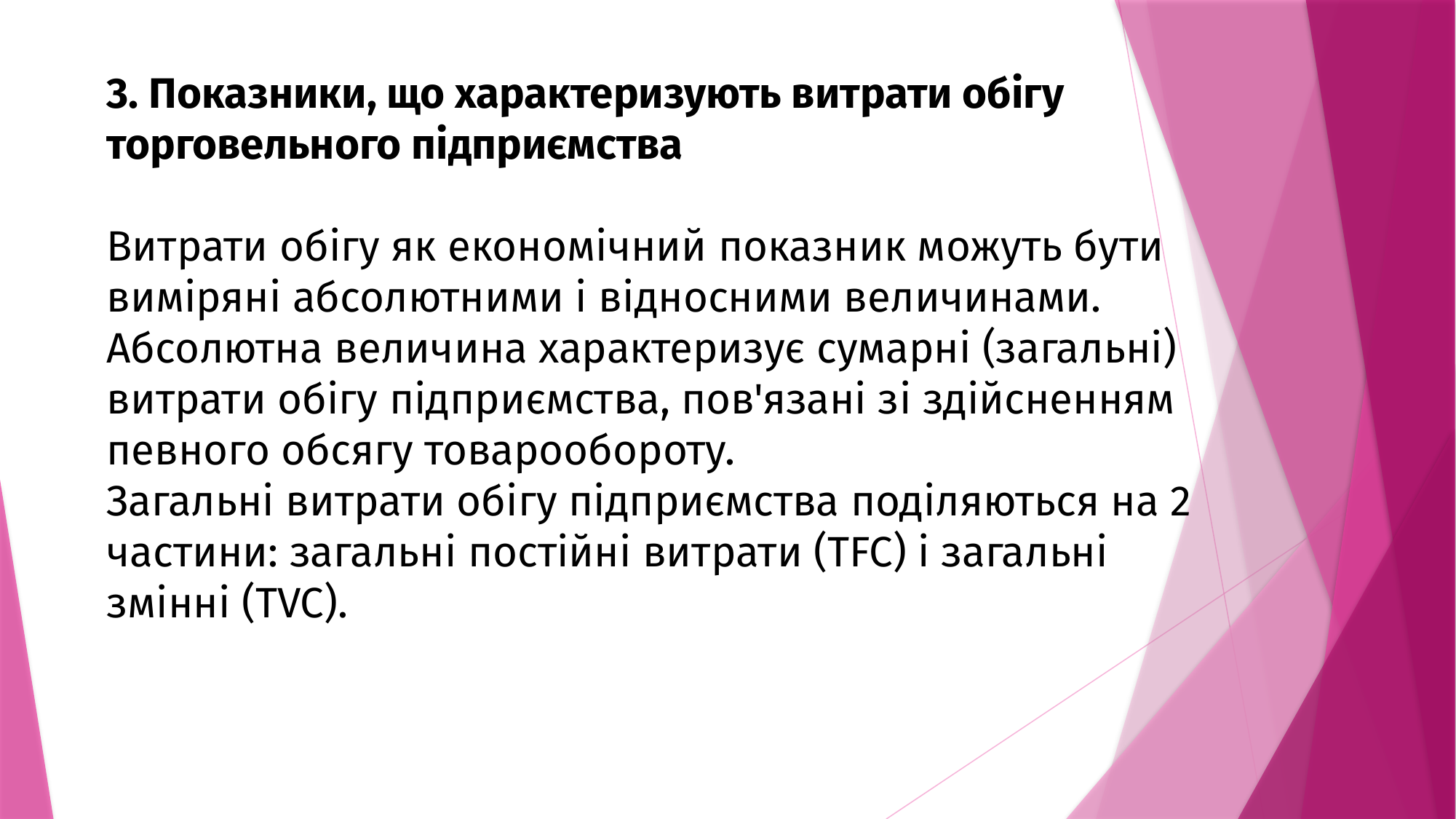

3. Показники, що характеризують витрати обігу торговельного підприємства

Витрати обігу як економічний показник можуть бути виміряні абсолютними і відносними величинами.
Абсолютна величина характеризує сумарні (загальні) витрати обігу підприємства, пов'язані зі здійсненням певного обсягу товарообороту.
Загальні витрати обігу підприємства поділяються на 2 частини: загальні постійні витрати (TFC) і загальні змінні (TVC).